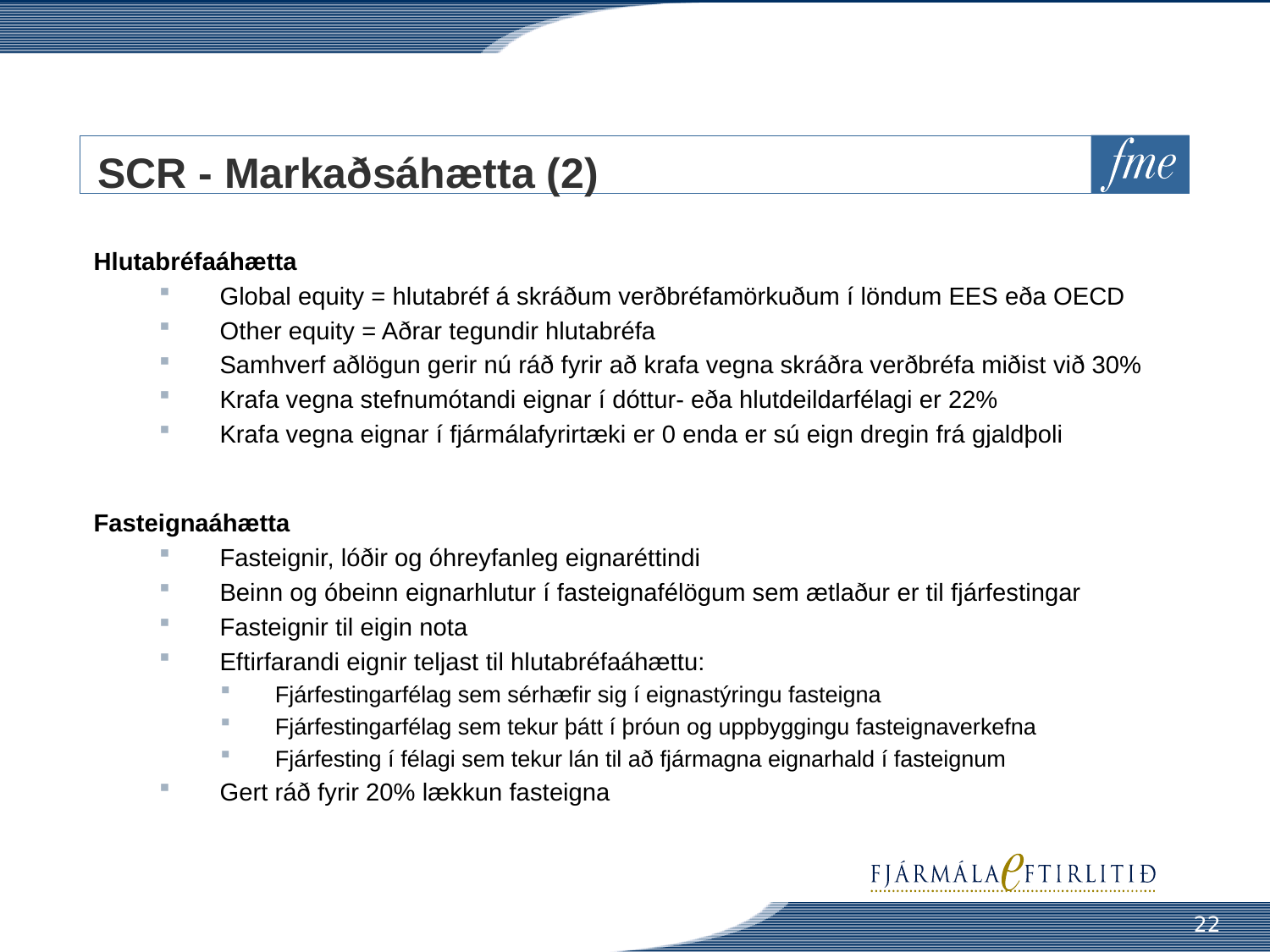

# SCR - Markaðsáhætta (2)
Hlutabréfaáhætta
Global equity = hlutabréf á skráðum verðbréfamörkuðum í löndum EES eða OECD
Other equity = Aðrar tegundir hlutabréfa
Samhverf aðlögun gerir nú ráð fyrir að krafa vegna skráðra verðbréfa miðist við 30%
Krafa vegna stefnumótandi eignar í dóttur- eða hlutdeildarfélagi er 22%
Krafa vegna eignar í fjármálafyrirtæki er 0 enda er sú eign dregin frá gjaldþoli

Fasteignaáhætta
Fasteignir, lóðir og óhreyfanleg eignaréttindi
Beinn og óbeinn eignarhlutur í fasteignafélögum sem ætlaður er til fjárfestingar
Fasteignir til eigin nota
Eftirfarandi eignir teljast til hlutabréfaáhættu:
Fjárfestingarfélag sem sérhæfir sig í eignastýringu fasteigna
Fjárfestingarfélag sem tekur þátt í þróun og uppbyggingu fasteignaverkefna
Fjárfesting í félagi sem tekur lán til að fjármagna eignarhald í fasteignum
Gert ráð fyrir 20% lækkun fasteigna

22